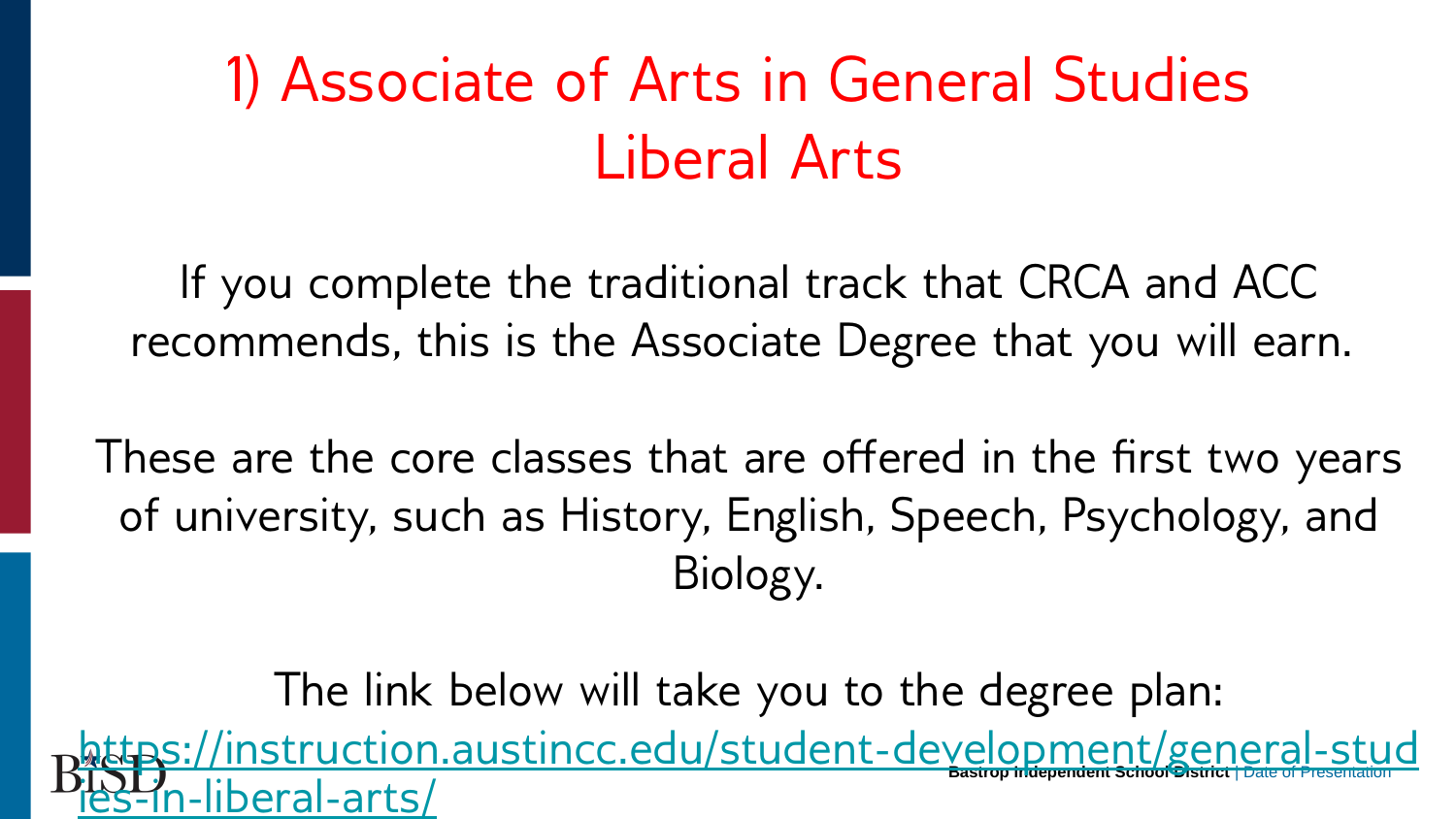

1) Associate of Arts in General Studies
Liberal Arts

If you complete the traditional track that CRCA and ACC recommends, this is the Associate Degree that you will earn.

These are the core classes that are offered in the first two years of university, such as History, English, Speech, Psychology, and Biology.

The link below will take you to the degree plan:
https://instruction.austincc.edu/student-development/general-studies-in-liberal-arts/